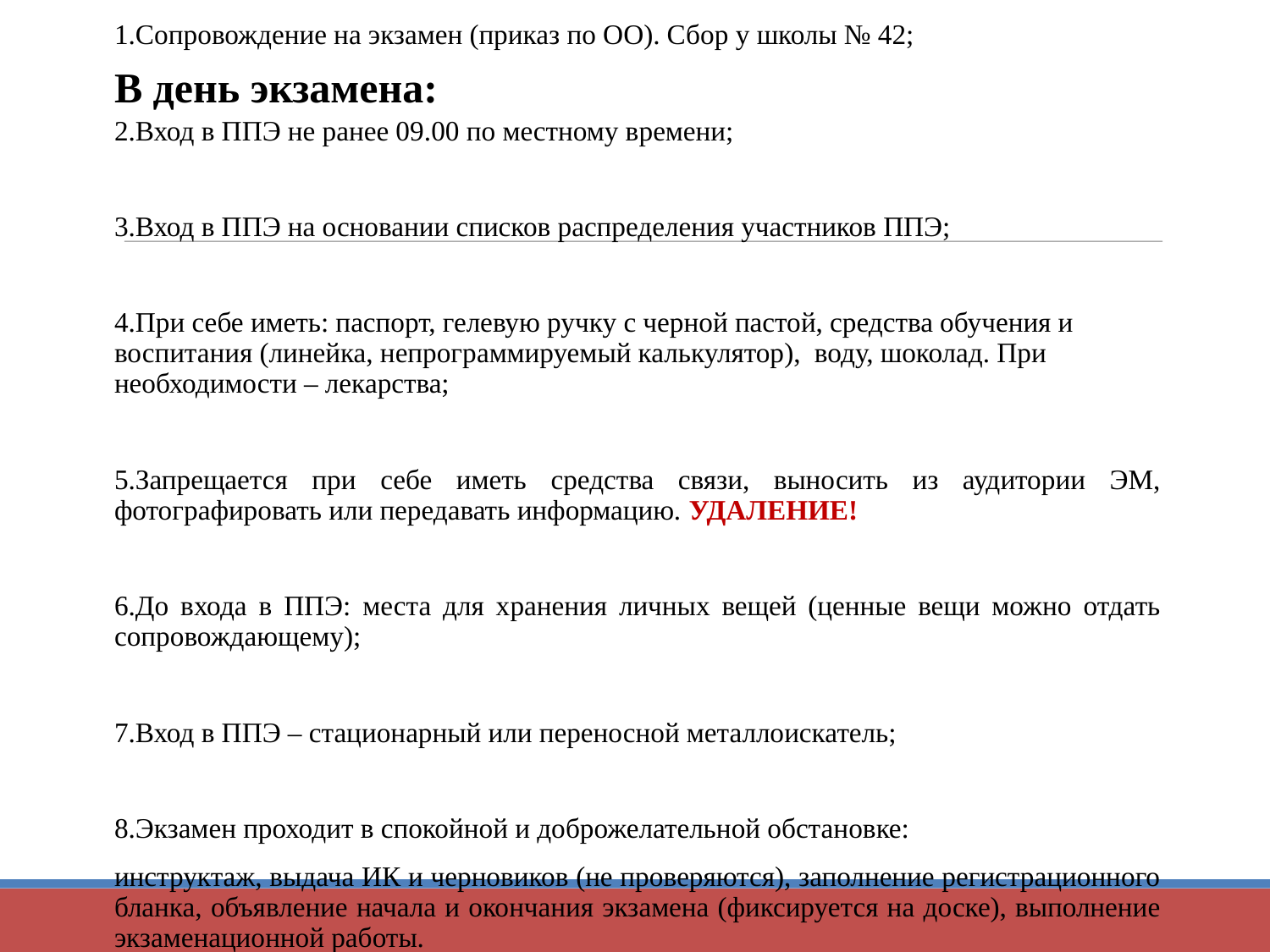

# В день экзамена:
1.Сопровождение на экзамен (приказ по ОО). Сбор у школы № 42;

2.Вход в ППЭ не ранее 09.00 по местному времени;

3.Вход в ППЭ на основании списков распределения участников ППЭ;

4.При себе иметь: паспорт, гелевую ручку с черной пастой, средства обучения и воспитания (линейка, непрограммируемый калькулятор),  воду, шоколад. При необходимости – лекарства;

5.Запрещается при себе иметь средства связи, выносить из аудитории ЭМ, фотографировать или передавать информацию. УДАЛЕНИЕ!

6.До входа в ППЭ: места для хранения личных вещей (ценные вещи можно отдать сопровождающему);

7.Вход в ППЭ – стационарный или переносной металлоискатель;

8.Экзамен проходит в спокойной и доброжелательной обстановке:
инструктаж, выдача ИК и черновиков (не проверяются), заполнение регистрационного бланка, объявление начала и окончания экзамена (фиксируется на доске), выполнение экзаменационной работы.